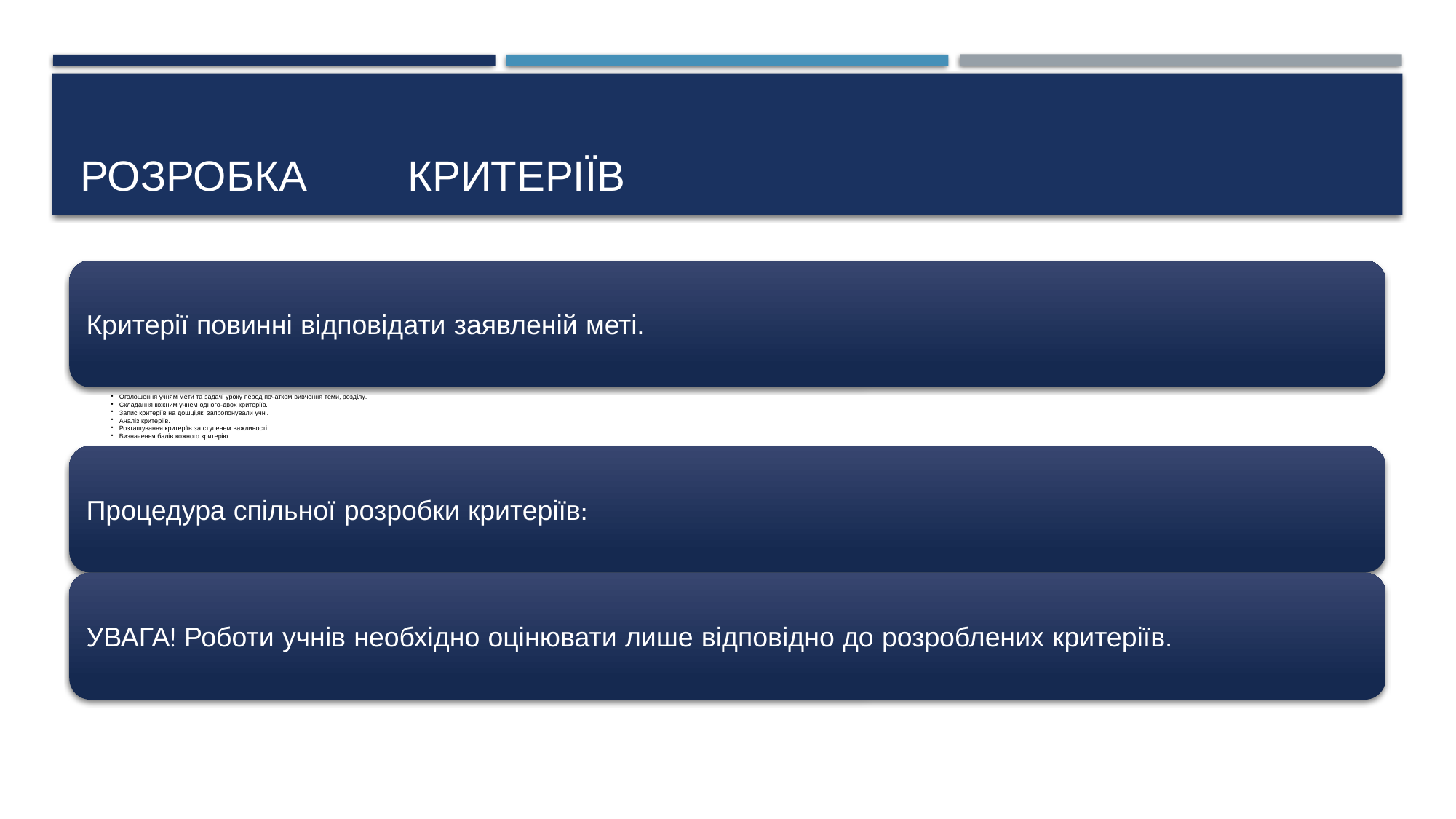

# РОЗРОБКА	КРИТЕРІЇВ
Критерії повинні відповідати заявленій меті.
Процедура спільної розробки критеріїв:
Оголошення учням мети та задачі уроку перед початком вивчення теми, розділу.
Складання кожним учнем одного-двох критеріїв.
Запис критеріїв на дошці,які запропонували учні.
Аналіз критеріїв.
Розташування критеріїв за ступенем важливості.
Визначення балів кожного критерію.
УВАГА! Роботи учнів необхідно оцінювати лише відповідно до розроблених критеріїв.